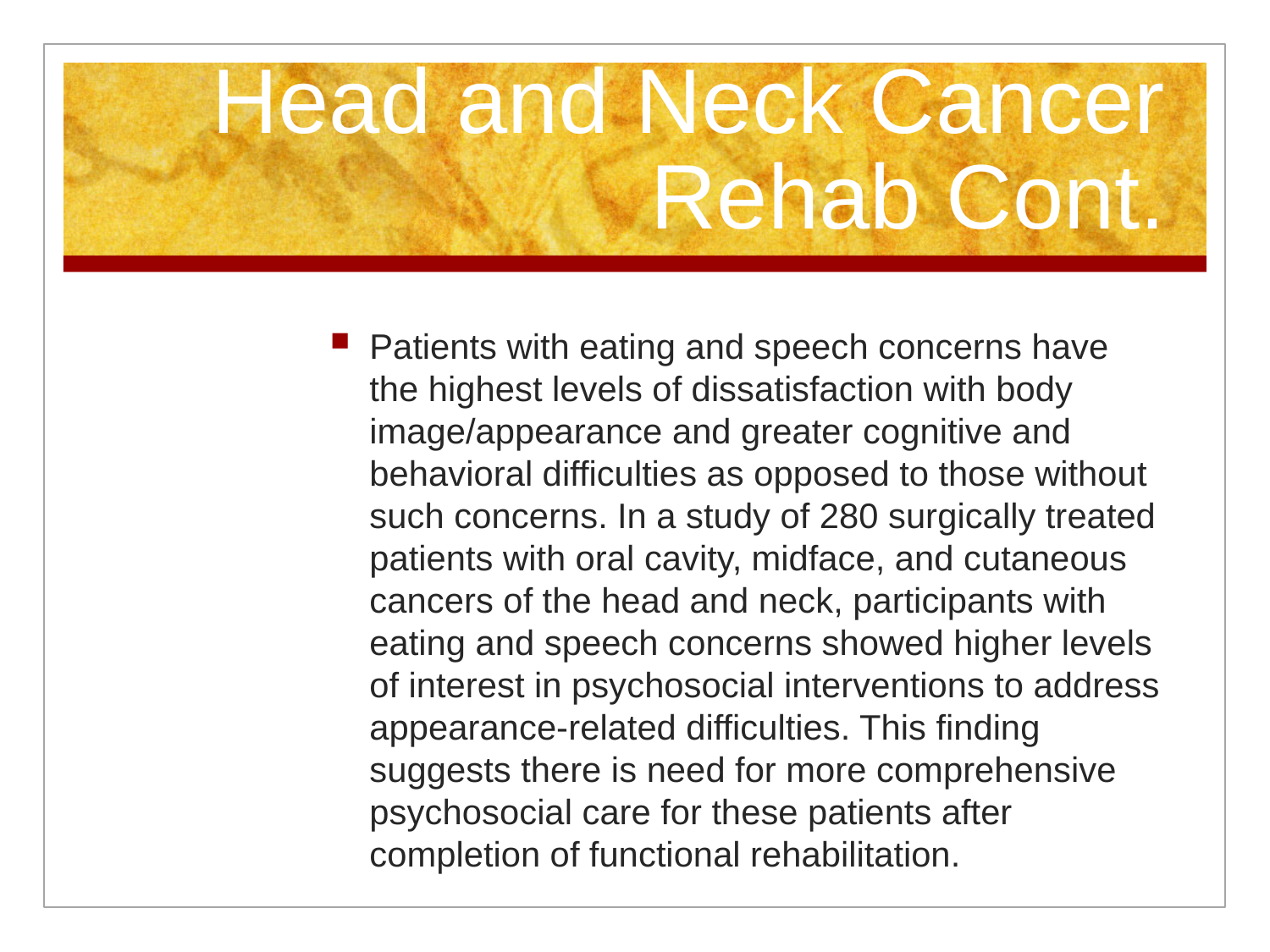

# Head and Neck Cancer Rehab Cont.
Patients with eating and speech concerns have the highest levels of dissatisfaction with body image/appearance and greater cognitive and behavioral difficulties as opposed to those without such concerns. In a study of 280 surgically treated patients with oral cavity, midface, and cutaneous cancers of the head and neck, participants with eating and speech concerns showed higher levels of interest in psychosocial interventions to address appearance-related difficulties. This finding suggests there is need for more comprehensive psychosocial care for these patients after completion of functional rehabilitation.